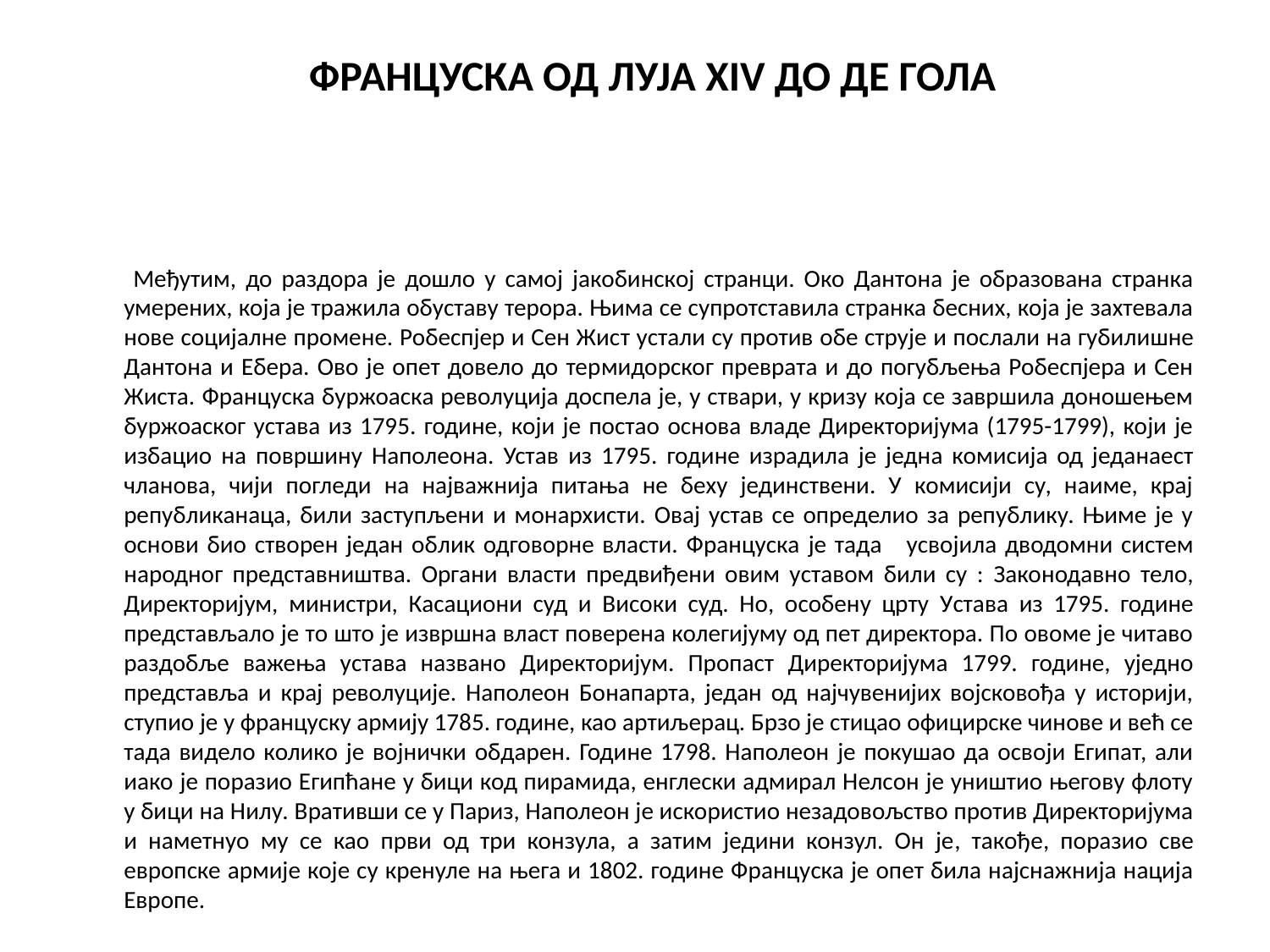

ФРАНЦУСКА ОД ЛУЈА XIV ДО ДЕ ГОЛА
#

    
 Међутим, до раздора је дошло у самој јакобинској странци. Око Дантона је образована странка умерених, која је тражила обуставу терора. Њима се супротставила странка бесних, која је захтевала нове социјалне промене. Робеспјер и Сен Жист устали су против обе струје и послали на губилишне Дантона и Ебера. Ово је опет довело до термидорског преврата и до погубљења Робеспјера и Сен Жиста. Француска буржоаска револуција доспела је, у ствари, у кризу која се завршила доношењем буржоаског устава из 1795. године, који је постао основа владе Директоријума (1795-1799), који је избацио на површину Наполеона. Устав из 1795. године израдила је једна комисија од једанаест чланова, чији погледи на најважнија питања не беху јединствени. У комисији су, наиме, крај републиканаца, били заступљени и монархисти. Овај устав се определио за републику. Њиме је у основи био створен један облик одговорне власти. Француска је тада   усвојила дводомни систем народног представништва. Органи власти предвиђени овим уставом били су : Законодавно тело, Директоријум, министри, Касациони суд и Високи суд. Но, особену црту Устава из 1795. године представљало је то што је извршна власт поверена колегијуму од пет директора. По овоме је читаво раздобље важења устава названо Директоријум. Пропаст Директоријума 1799. године, уједно представља и крај револуције. Наполеон Бонапарта, један од најчувенијих војсковођа у историји, ступио је у француску армију 1785. године, као артиљерац. Брзо је стицао официрске чинове и већ се тада видело колико је војнички обдарен. Године 1798. Наполеон је покушао да освоји Египат, али иако је поразио Египћане у бици код пирамида, енглески адмирал Нелсон је уништио његову флоту у бици на Нилу. Вративши се у Париз, Наполеон је искористио незадовољство против Директоријума и наметнуо му се као први од три конзула, а затим једини конзул. Он је, такође, поразио све европске армије које су кренуле на њега и 1802. године Француска је опет била најснажнија нација Европе.